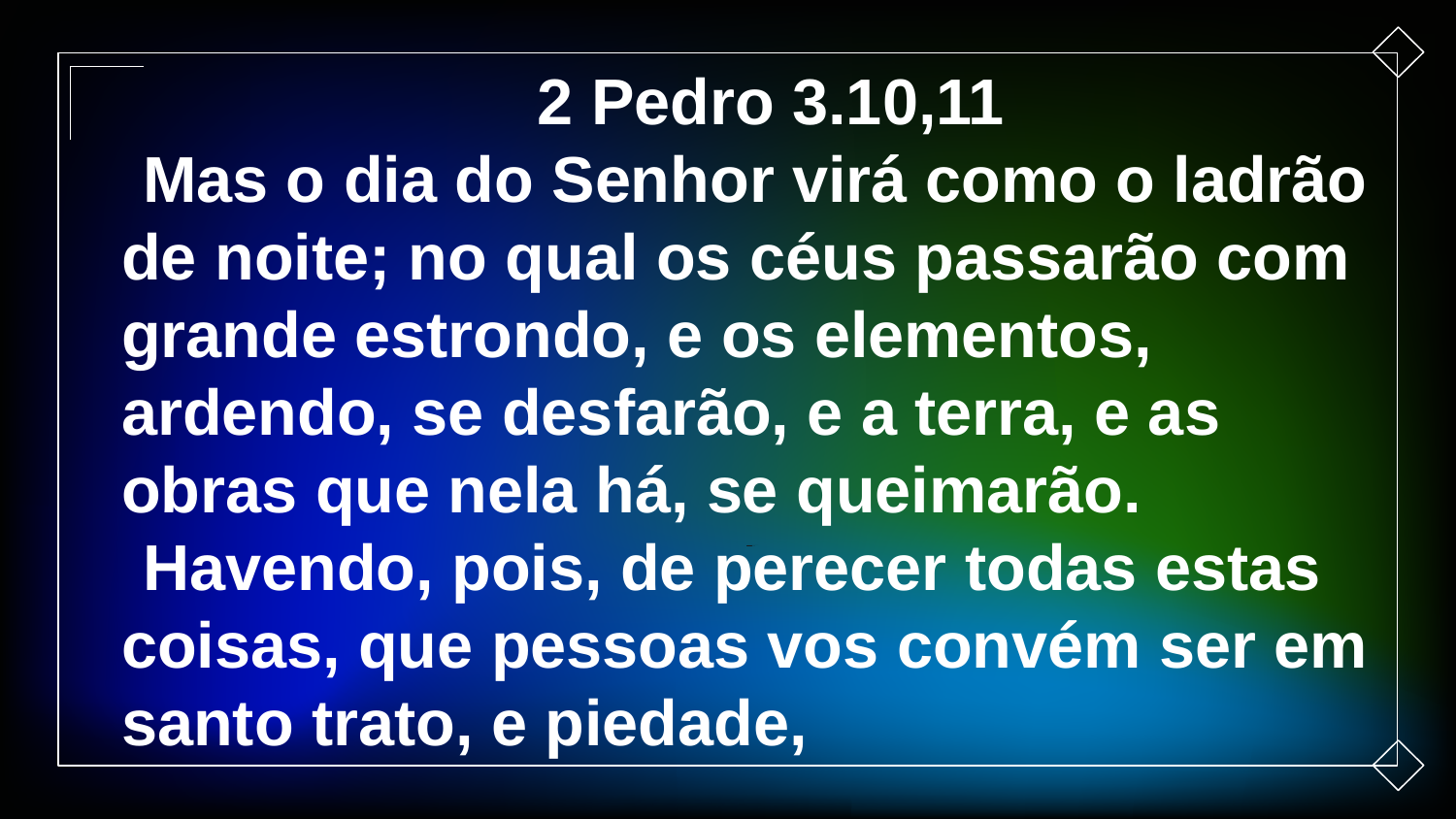

2 Pedro 3.10,11
    Mas o dia do Senhor virá como o ladrão de noite; no qual os céus passarão com grande estrondo, e os elementos, ardendo, se desfarão, e a terra, e as obras que nela há, se queimarão.
    Havendo, pois, de perecer todas estas coisas, que pessoas vos convém ser em santo trato, e piedade,